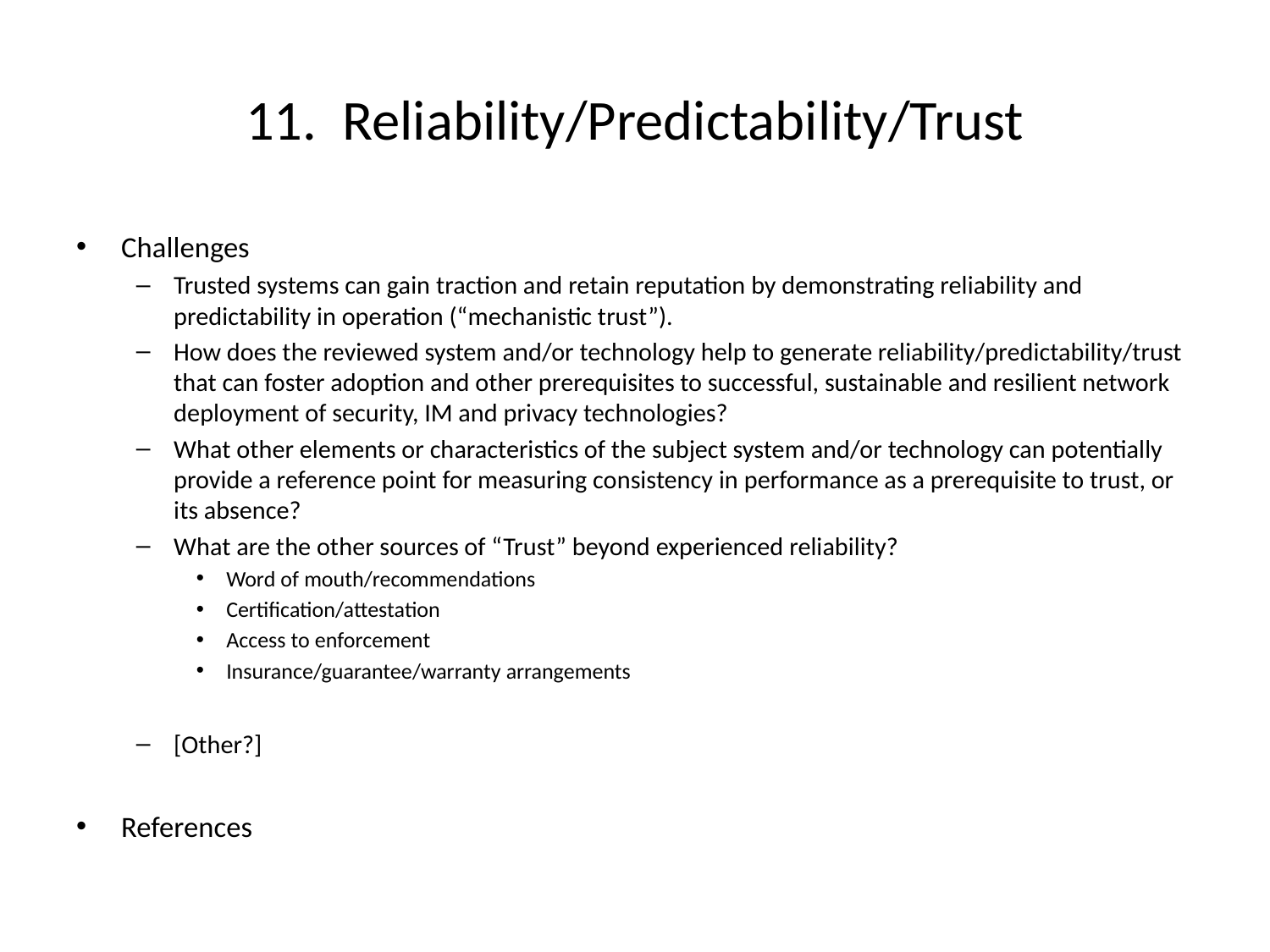

# 11.  Reliability/Predictability/Trust
Challenges
Trusted systems can gain traction and retain reputation by demonstrating reliability and predictability in operation (“mechanistic trust”).
How does the reviewed system and/or technology help to generate reliability/predictability/trust that can foster adoption and other prerequisites to successful, sustainable and resilient network deployment of security, IM and privacy technologies?
What other elements or characteristics of the subject system and/or technology can potentially provide a reference point for measuring consistency in performance as a prerequisite to trust, or its absence?
What are the other sources of “Trust” beyond experienced reliability?
Word of mouth/recommendations
Certification/attestation
Access to enforcement
Insurance/guarantee/warranty arrangements

[Other?]

References